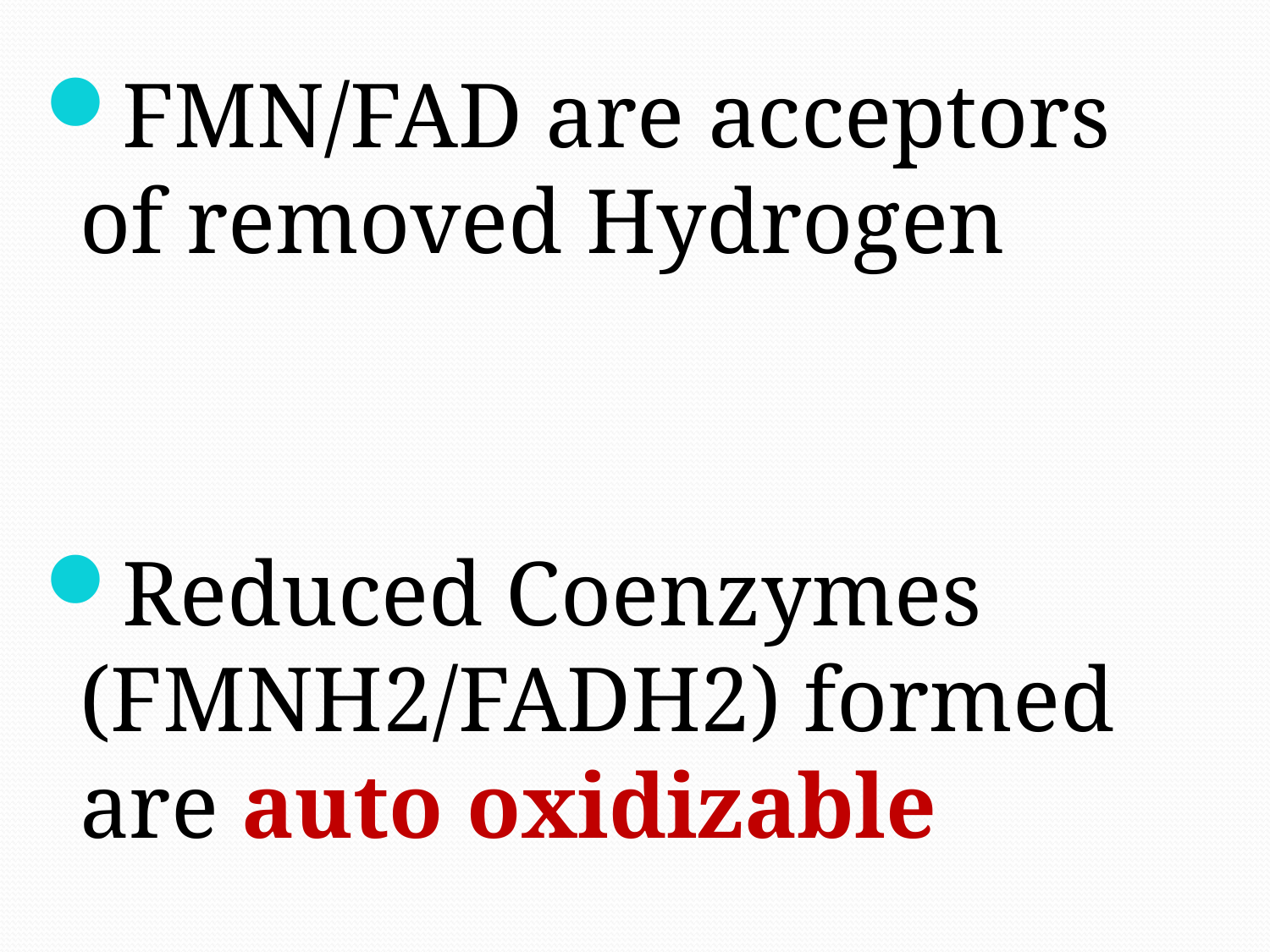

FMN/FAD are acceptors of removed Hydrogen

Reduced Coenzymes (FMNH2/FADH2) formed are auto oxidizable